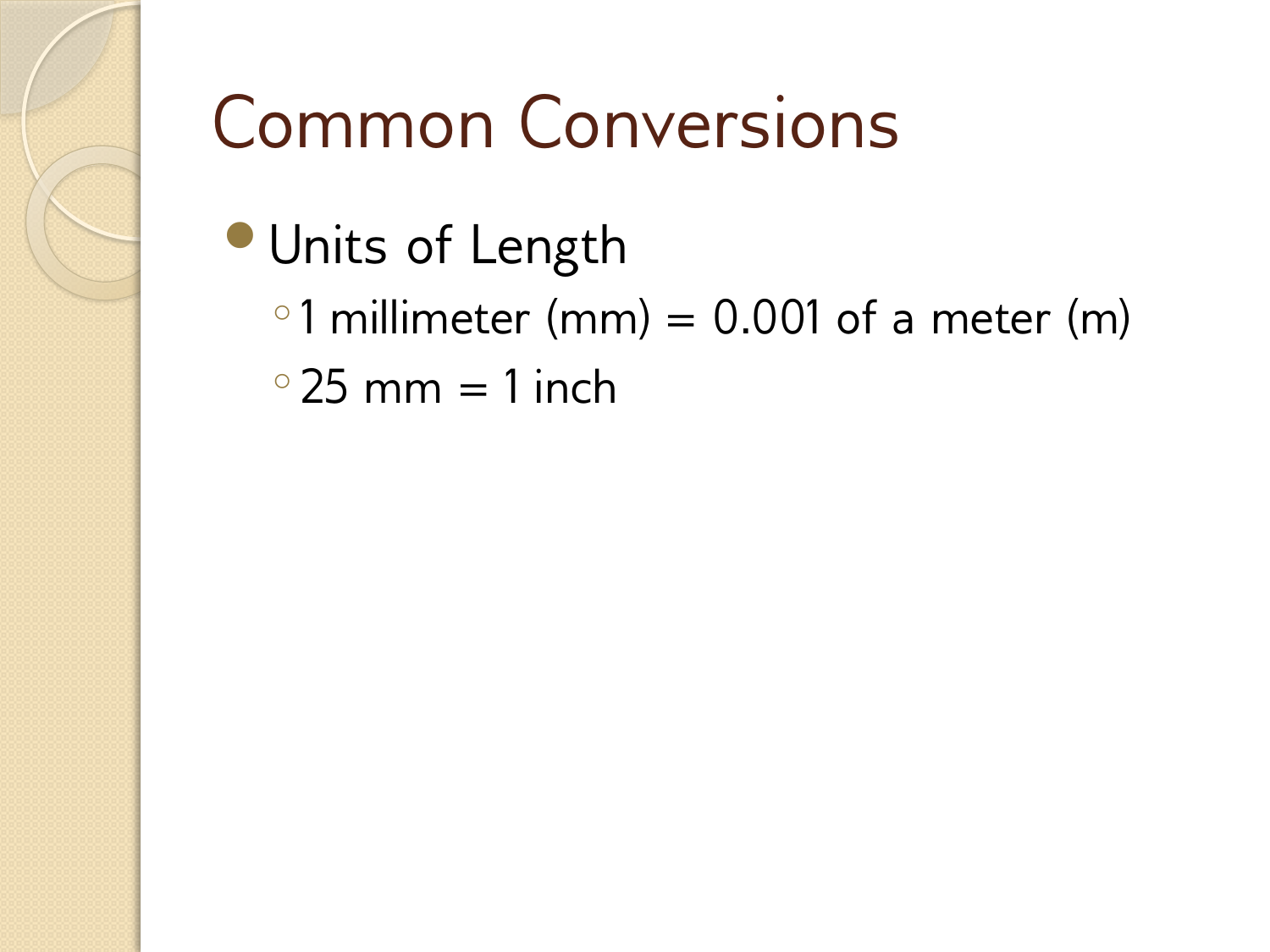

# Common Conversions
Units of Length
1 millimeter (mm) = 0.001 of a meter (m)
25 mm = 1 inch